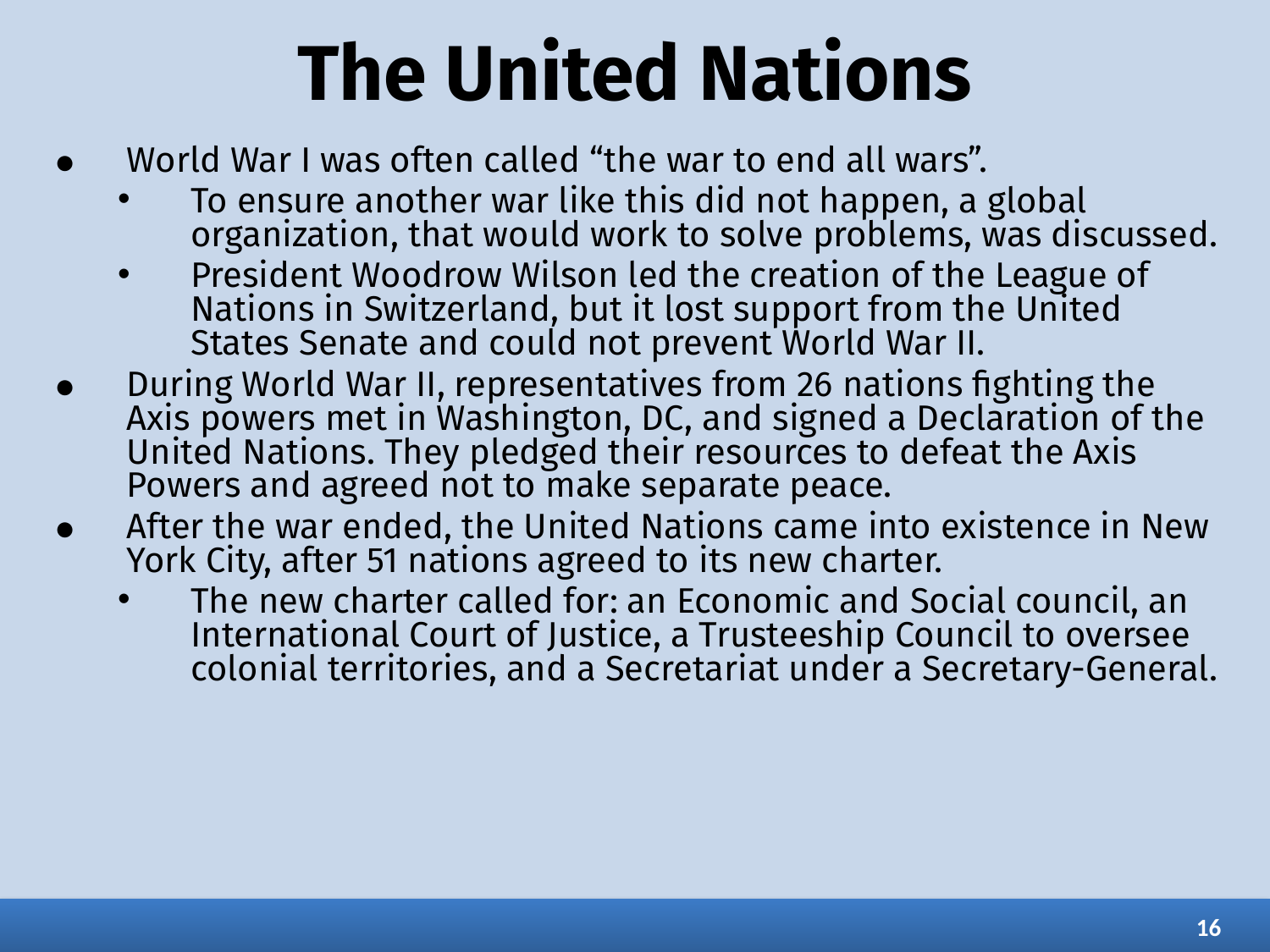

# The United Nations
World War I was often called “the war to end all wars”.
To ensure another war like this did not happen, a global organization, that would work to solve problems, was discussed.
President Woodrow Wilson led the creation of the League of Nations in Switzerland, but it lost support from the United States Senate and could not prevent World War II.
During World War II, representatives from 26 nations fighting the Axis powers met in Washington, DC, and signed a Declaration of the United Nations. They pledged their resources to defeat the Axis Powers and agreed not to make separate peace.
After the war ended, the United Nations came into existence in New York City, after 51 nations agreed to its new charter.
The new charter called for: an Economic and Social council, an International Court of Justice, a Trusteeship Council to oversee colonial territories, and a Secretariat under a Secretary-General.
16